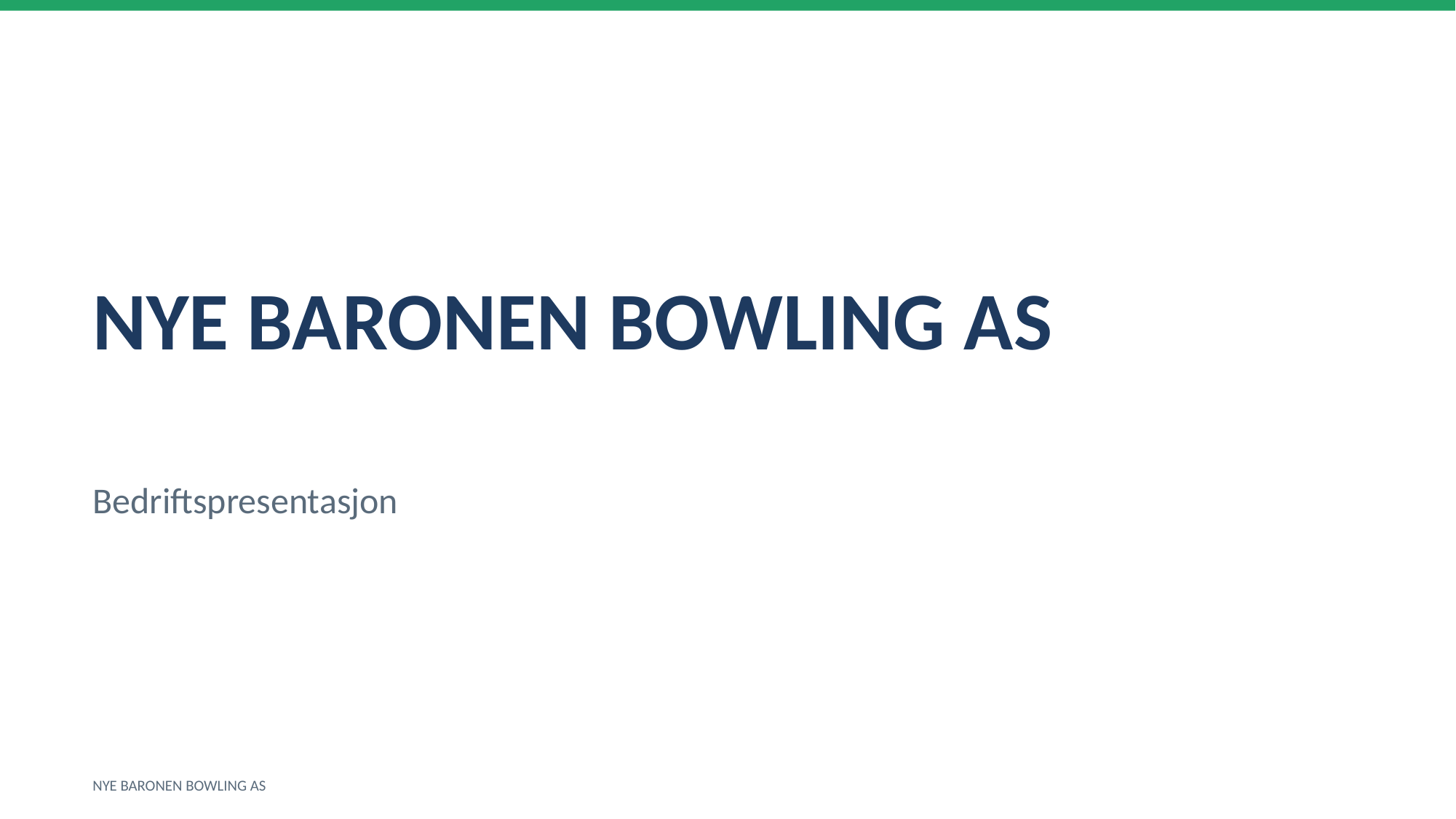

NYE BARONEN BOWLING AS
Bedriftspresentasjon
NYE BARONEN BOWLING AS